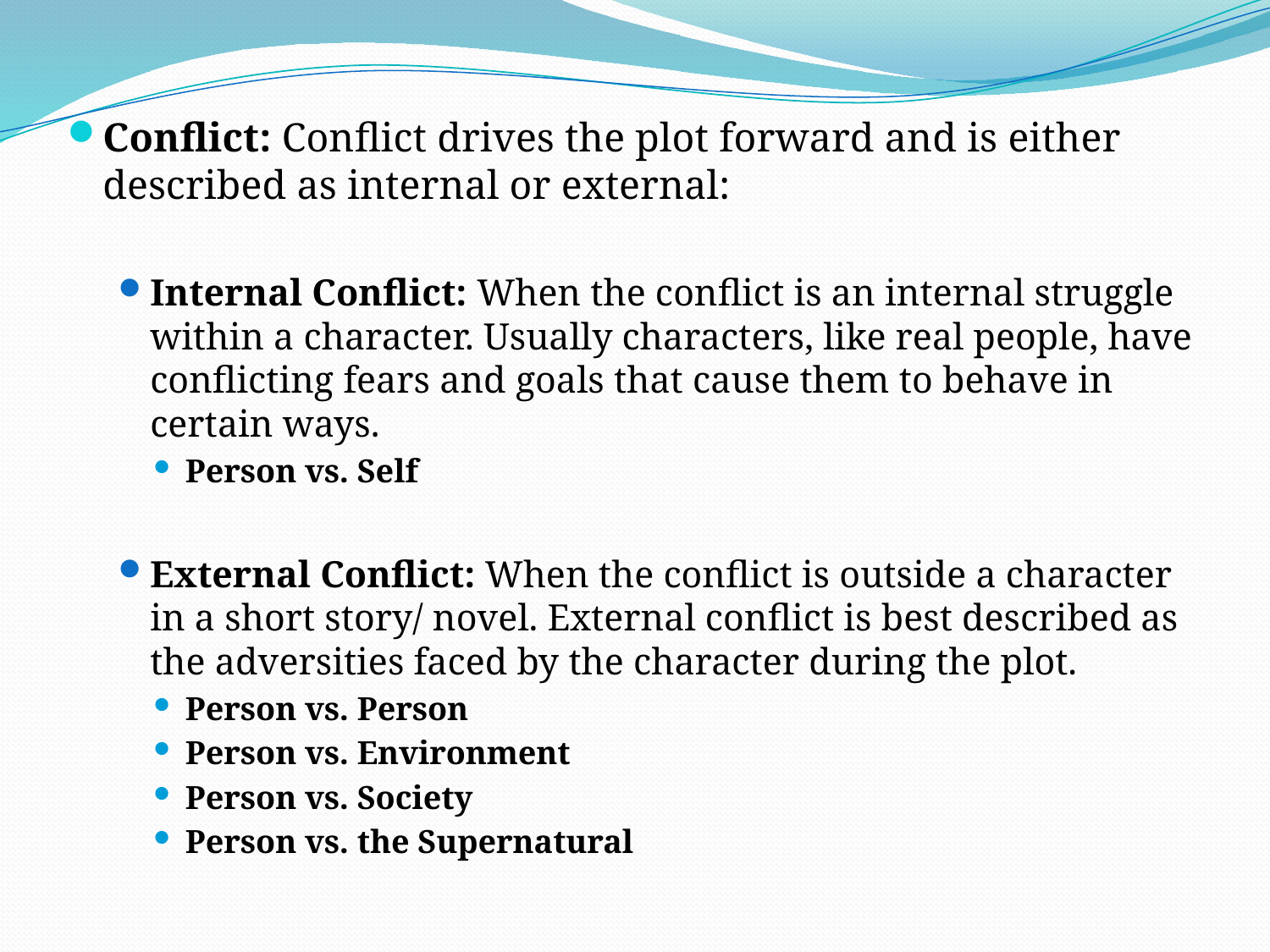

Conflict: Conflict drives the plot forward and is either described as internal or external:

Internal Conflict: When the conflict is an internal struggle within a character. Usually characters, like real people, have conflicting fears and goals that cause them to behave in certain ways.
Person vs. Self

External Conflict: When the conflict is outside a character in a short story/ novel. External conflict is best described as the adversities faced by the character during the plot.
Person vs. Person
Person vs. Environment
Person vs. Society
Person vs. the Supernatural